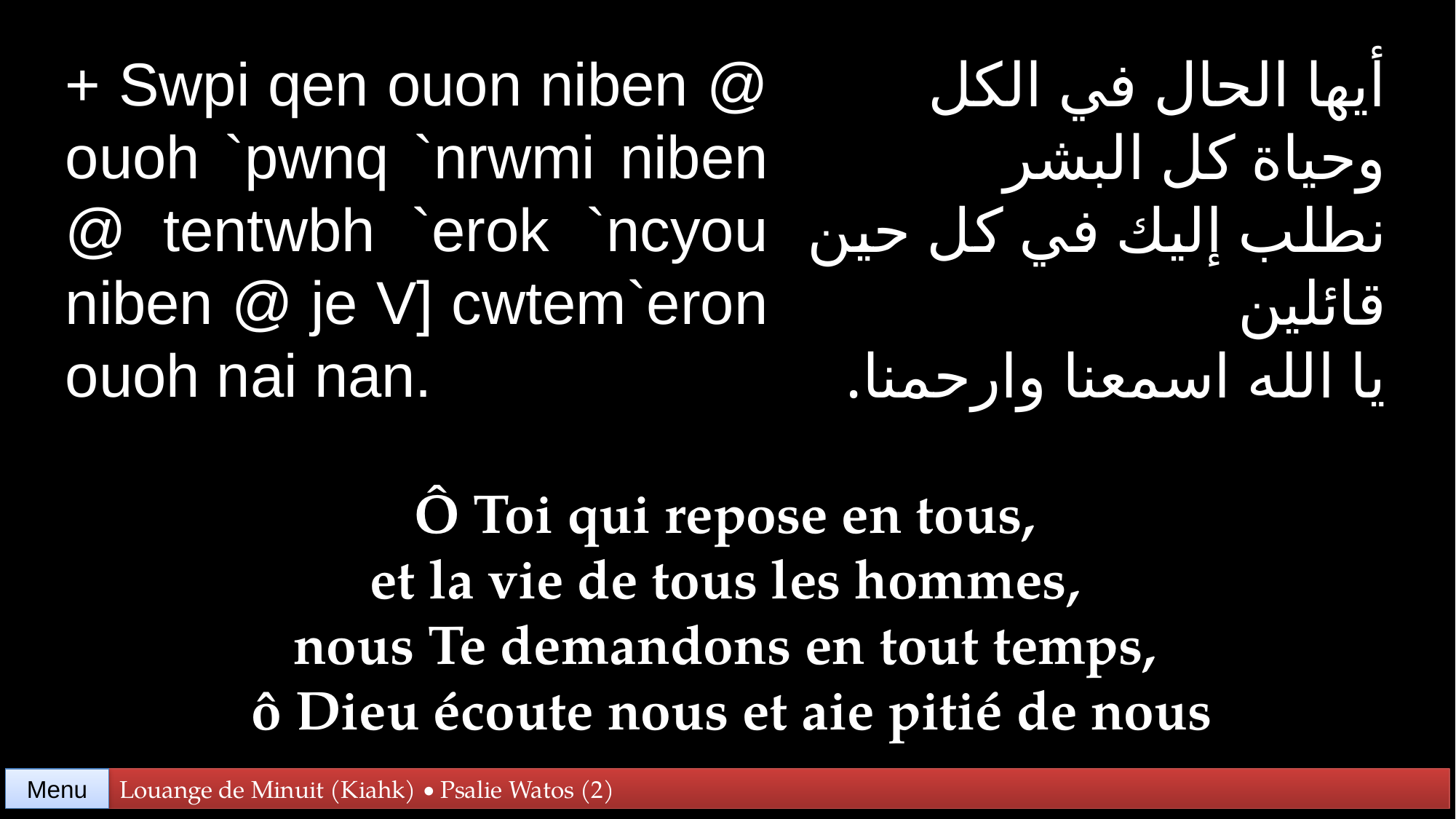

+ Swpi qen ouon niben @ ouoh `pwnq `nrwmi niben @ tentwbh `erok `ncyou niben @ je V] cwtem`eron ouoh nai nan.
أيها الحال في الكل
وحياة كل البشر
نطلب إليك في كل حين قائلين
يا الله اسمعنا وارحمنا.
Ô Toi qui repose en tous,
et la vie de tous les hommes,
nous Te demandons en tout temps,
ô Dieu écoute nous et aie pitié de nous
Menu
Louange de Minuit (Kiahk) • Psalie Watos (2)